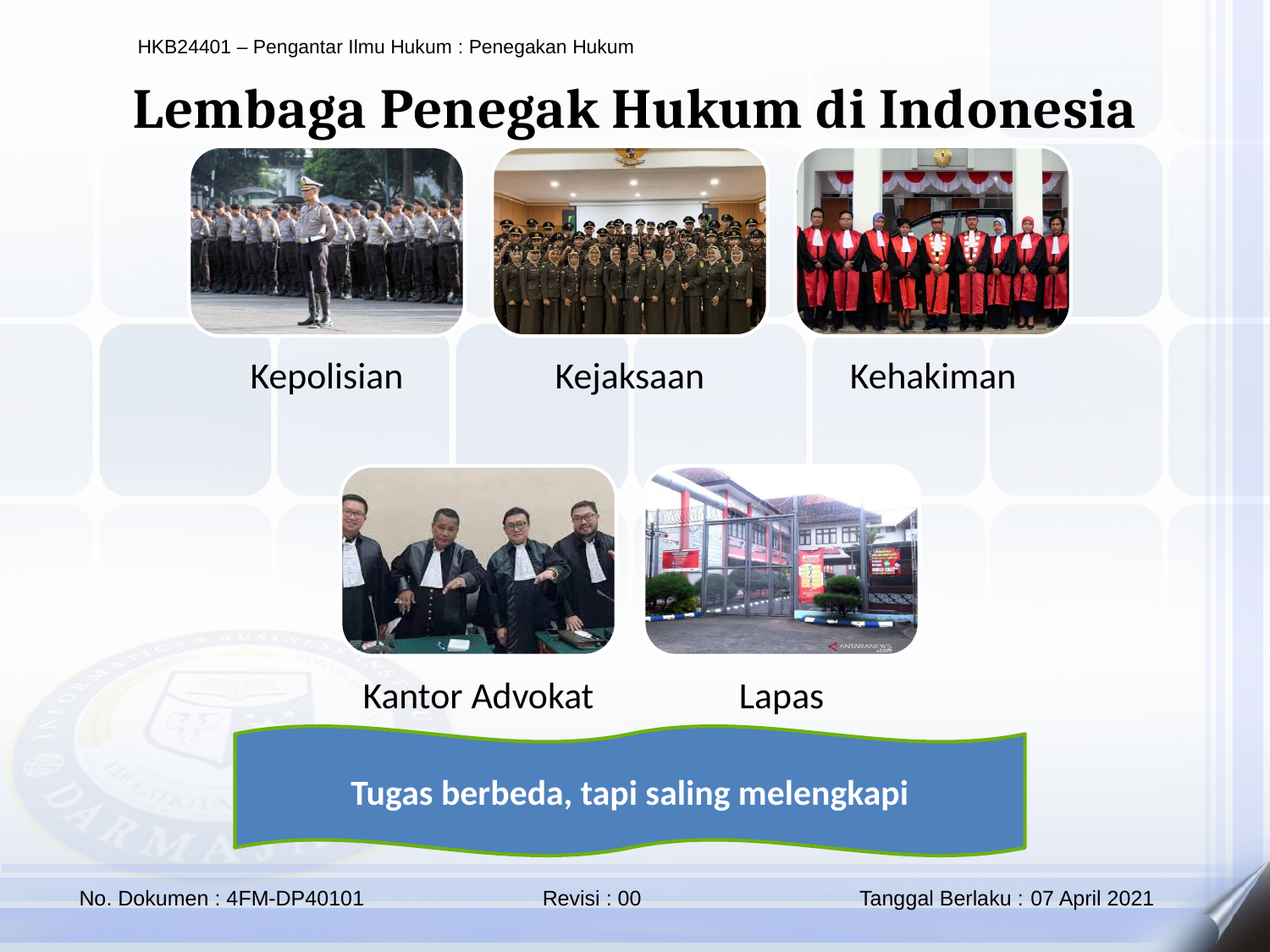

Lembaga Penegak Hukum di Indonesia
Kepolisian
Kejaksaan
Kehakiman
Kantor Advokat
Lapas
Tugas berbeda, tapi saling melengkapi